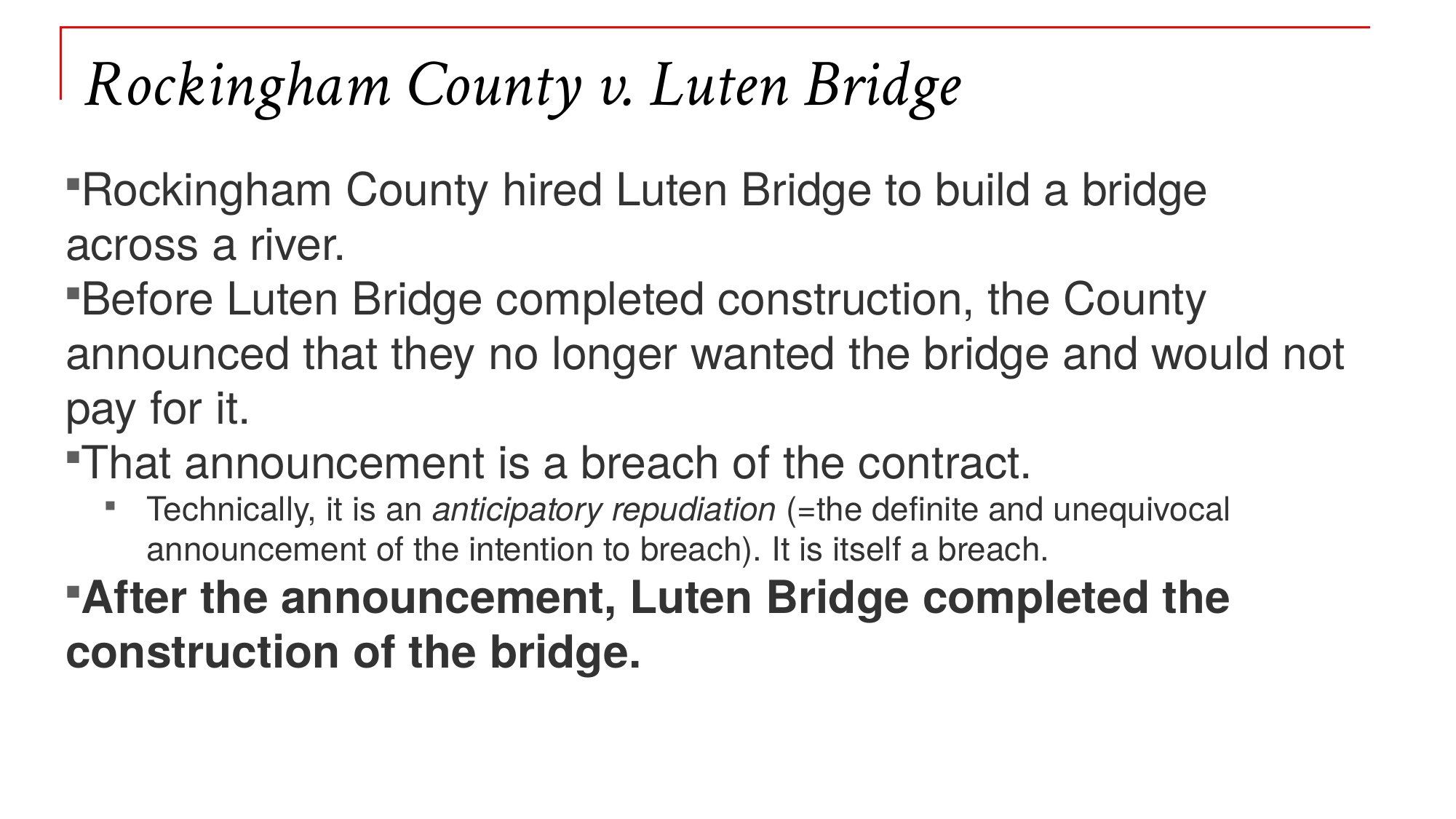

# Rockingham County v. Luten Bridge
Rockingham County hired Luten Bridge to build a bridge across a river.
Before Luten Bridge completed construction, the County announced that they no longer wanted the bridge and would not pay for it.
That announcement is a breach of the contract.
Technically, it is an anticipatory repudiation (=the definite and unequivocal announcement of the intention to breach). It is itself a breach.
After the announcement, Luten Bridge completed the construction of the bridge.